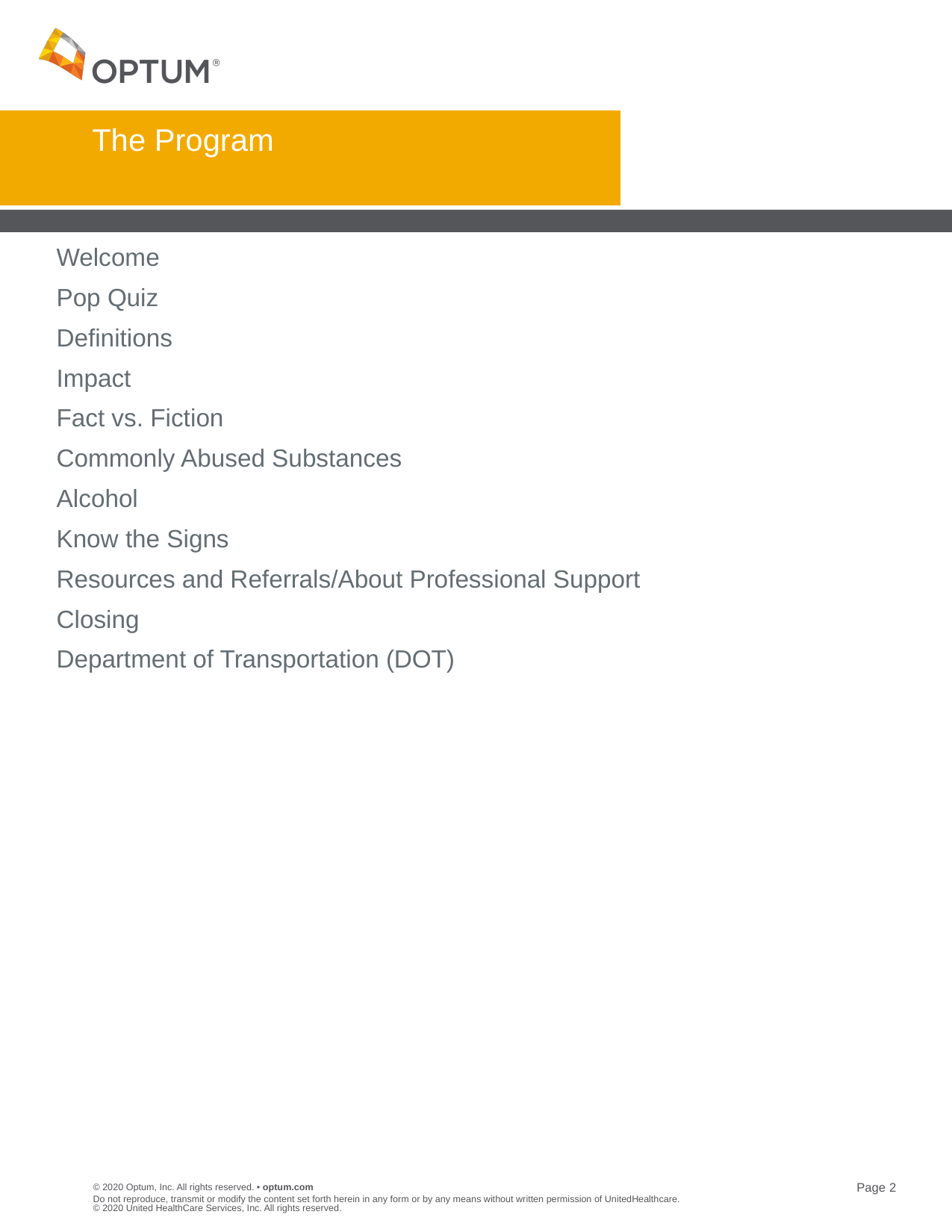

# The Program
Welcome
Pop Quiz
Definitions
Impact
Fact vs. Fiction
Commonly Abused Substances
Alcohol
Know the Signs
Resources and Referrals/About Professional Support
Closing
Department of Transportation (DOT)
Do not reproduce, transmit or modify the content set forth herein in any form or by any means without written permission of UnitedHealthcare. © 2020 United HealthCare Services, Inc. All rights reserved.